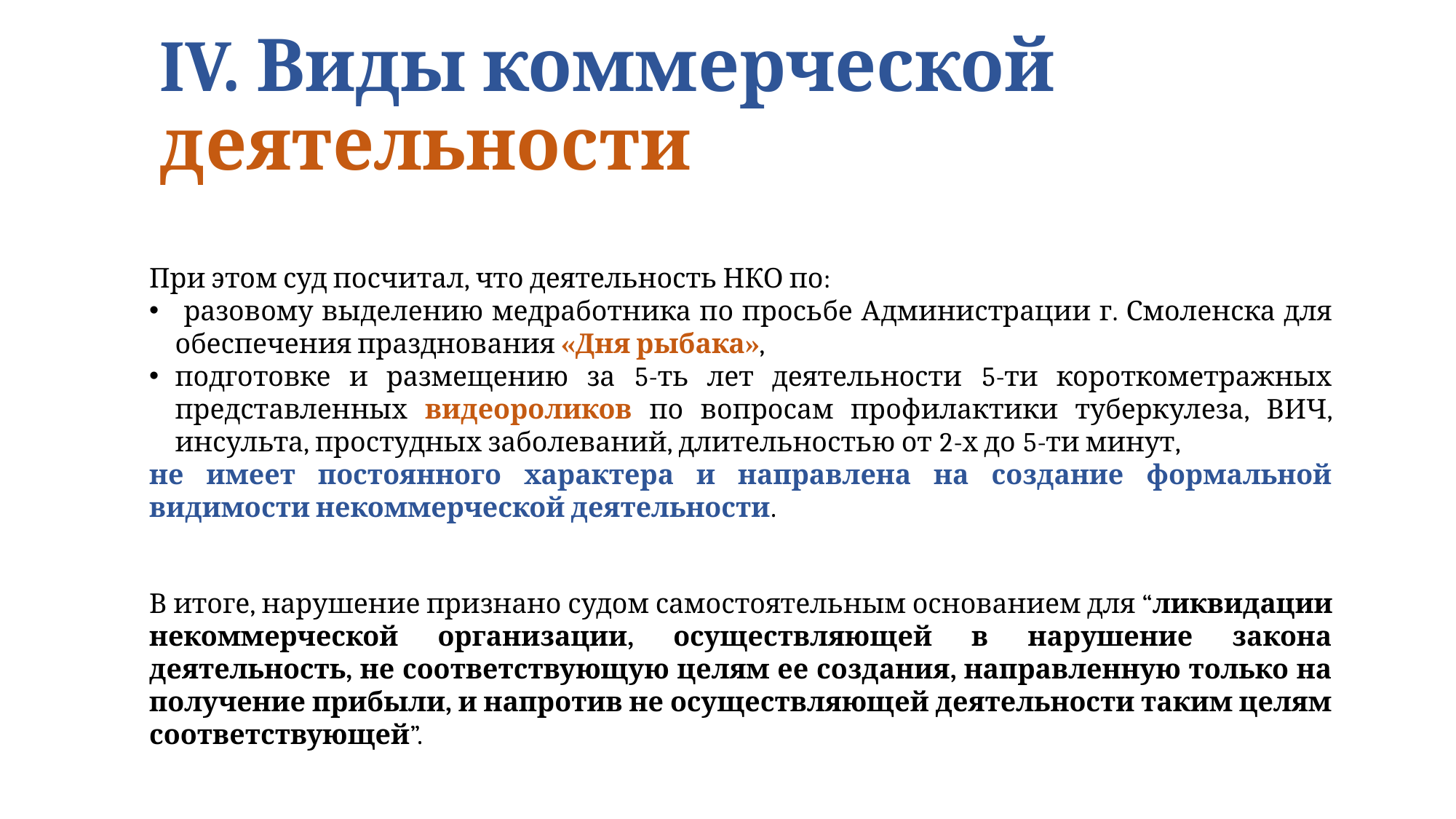

# IV. Виды коммерческой деятельности
При этом суд посчитал, что деятельность НКО по:
 разовому выделению медработника по просьбе Администрации г. Смоленска для обеспечения празднования «Дня рыбака»,
подготовке и размещению за 5-ть лет деятельности 5-ти короткометражных представленных видеороликов по вопросам профилактики туберкулеза, ВИЧ, инсульта, простудных заболеваний, длительностью от 2-х до 5-ти минут,
не имеет постоянного характера и направлена на создание формальной видимости некоммерческой деятельности.

В итоге, нарушение признано судом самостоятельным основанием для “ликвидации некоммерческой организации, осуществляющей в нарушение закона деятельность, не соответствующую целям ее создания, направленную только на получение прибыли, и напротив не осуществляющей деятельности таким целям соответствующей”.